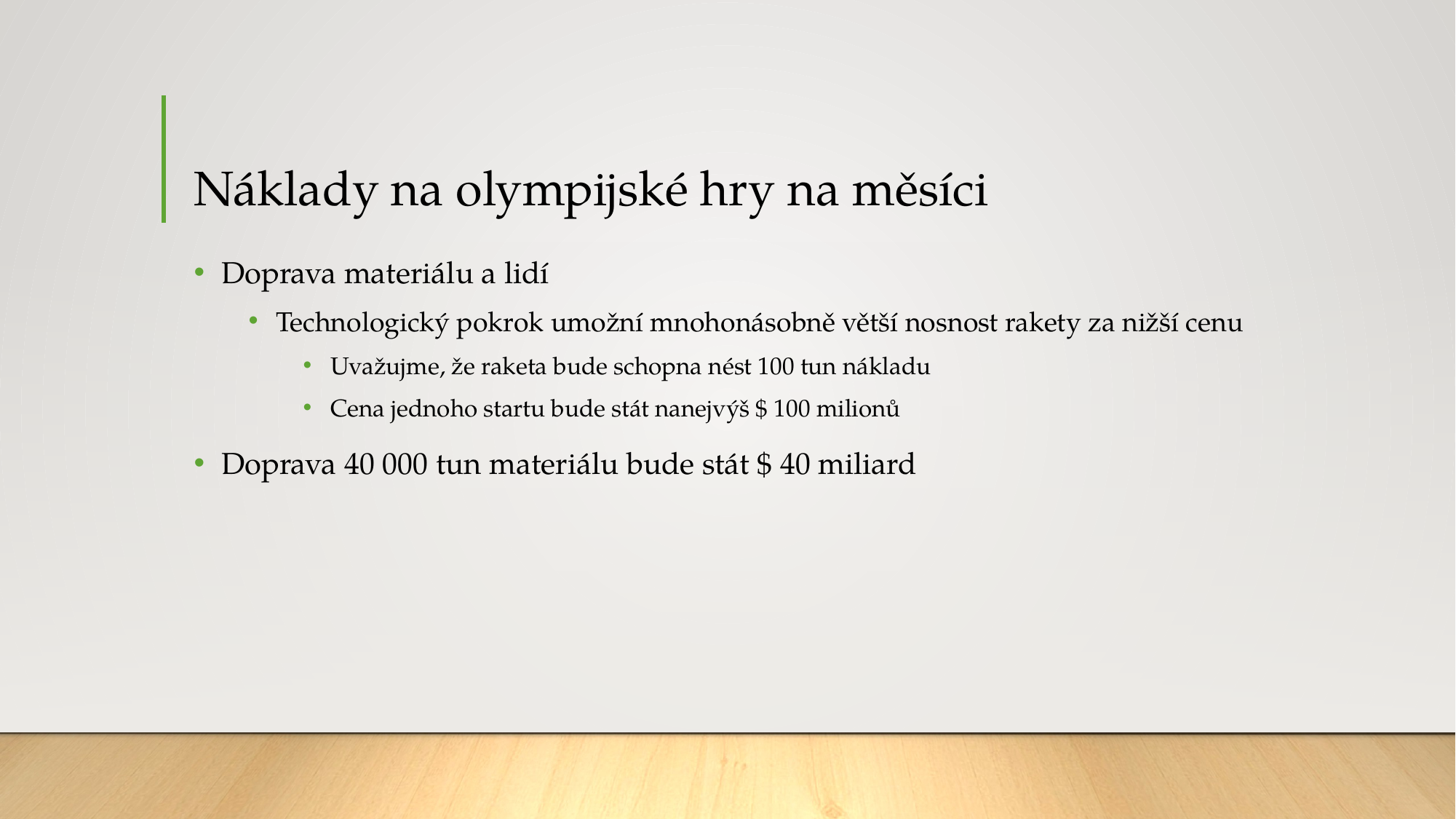

# Náklady na olympijské hry na měsíci
Doprava materiálu a lidí
Technologický pokrok umožní mnohonásobně větší nosnost rakety za nižší cenu
Uvažujme, že raketa bude schopna nést 100 tun nákladu
Cena jednoho startu bude stát nanejvýš $ 100 milionů
Doprava 40 000 tun materiálu bude stát $ 40 miliard